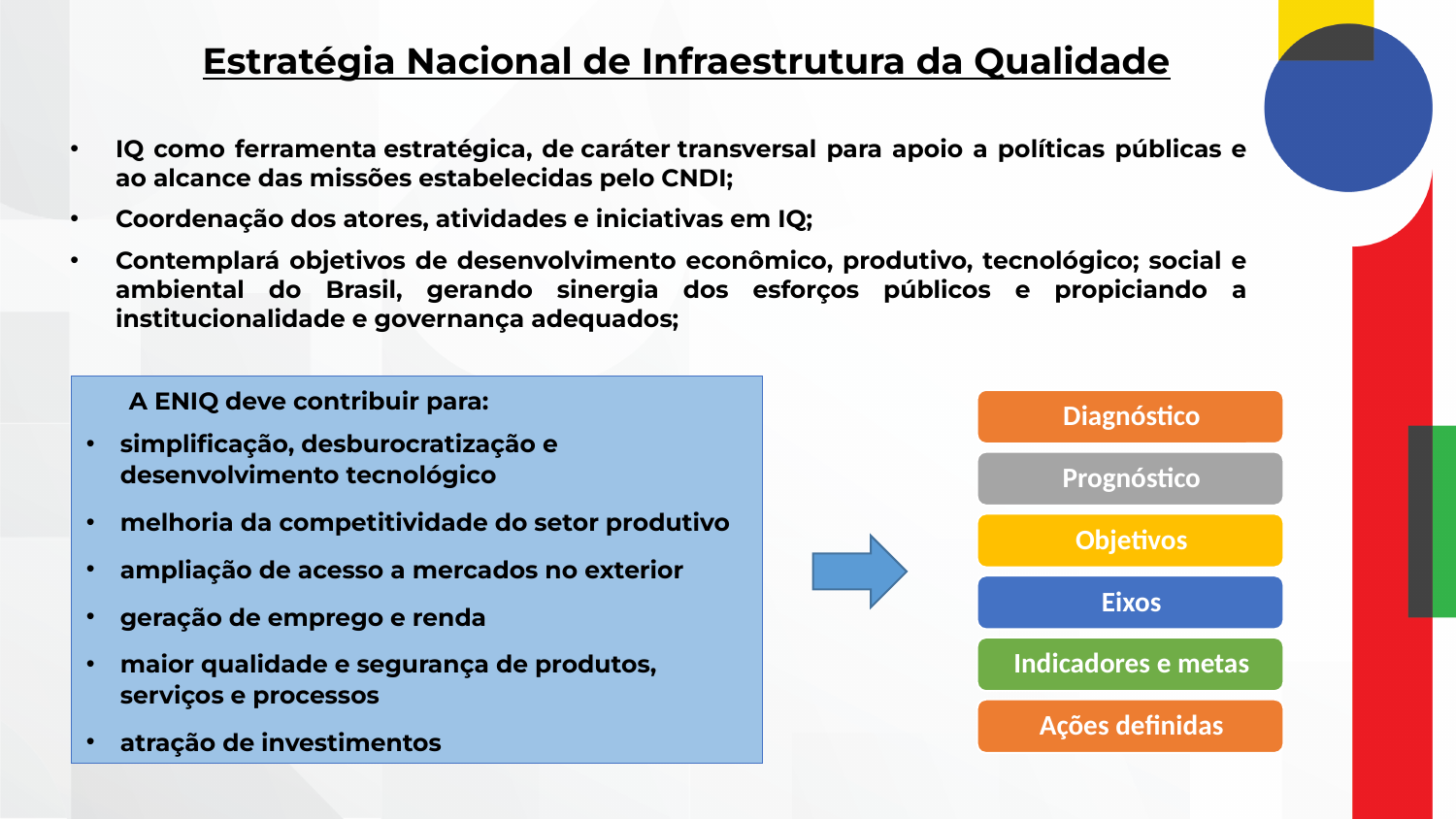

Estratégia Nacional de Infraestrutura da Qualidade

IQ como ferramenta estratégica, de caráter transversal para apoio a políticas públicas e ao alcance das missões estabelecidas pelo CNDI;
Coordenação dos atores, atividades e iniciativas em IQ;
Contemplará objetivos de desenvolvimento econômico, produtivo, tecnológico; social e ambiental do Brasil, gerando sinergia dos esforços públicos e propiciando a institucionalidade e governança adequados;

A ENIQ deve contribuir para:
simplificação, desburocratização e desenvolvimento tecnológico
melhoria da competitividade do setor produtivo
ampliação de acesso a mercados no exterior
geração de emprego e renda
maior qualidade e segurança de produtos, serviços e processos
atração de investimentos
Diagnóstico
Prognóstico
Objetivos
Eixos
Indicadores e metas
Ações definidas